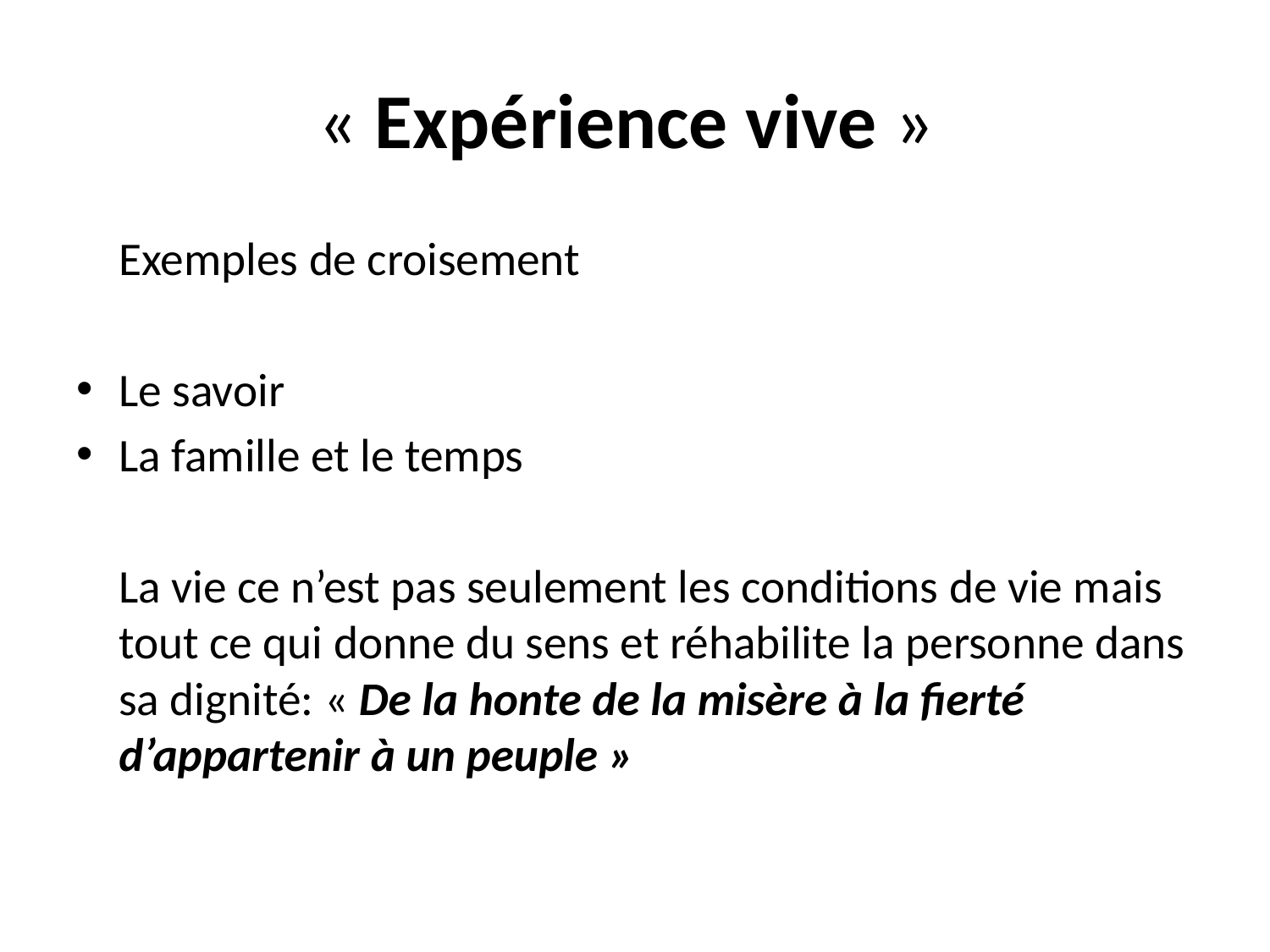

# « Expérience vive »
			Exemples de croisement

Le savoir
La famille et le temps

	La vie ce n’est pas seulement les conditions de vie mais tout ce qui donne du sens et réhabilite la personne dans sa dignité: « De la honte de la misère à la fierté d’appartenir à un peuple »